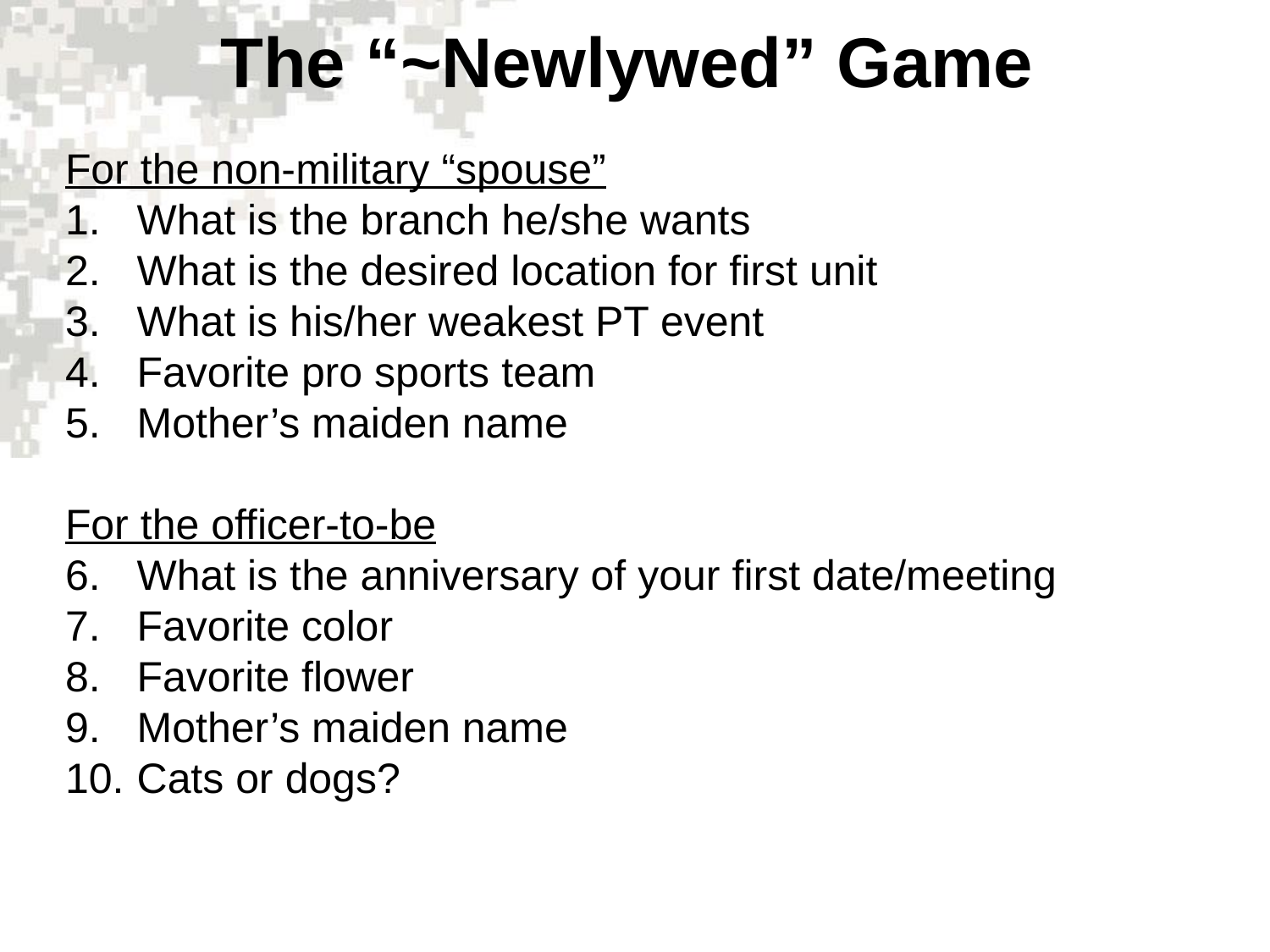

The “~Newlywed” Game
For the non-military “spouse”
What is the branch he/she wants
What is the desired location for first unit
What is his/her weakest PT event
Favorite pro sports team
Mother’s maiden name

For the officer-to-be
What is the anniversary of your first date/meeting
Favorite color
Favorite flower
Mother’s maiden name
Cats or dogs?